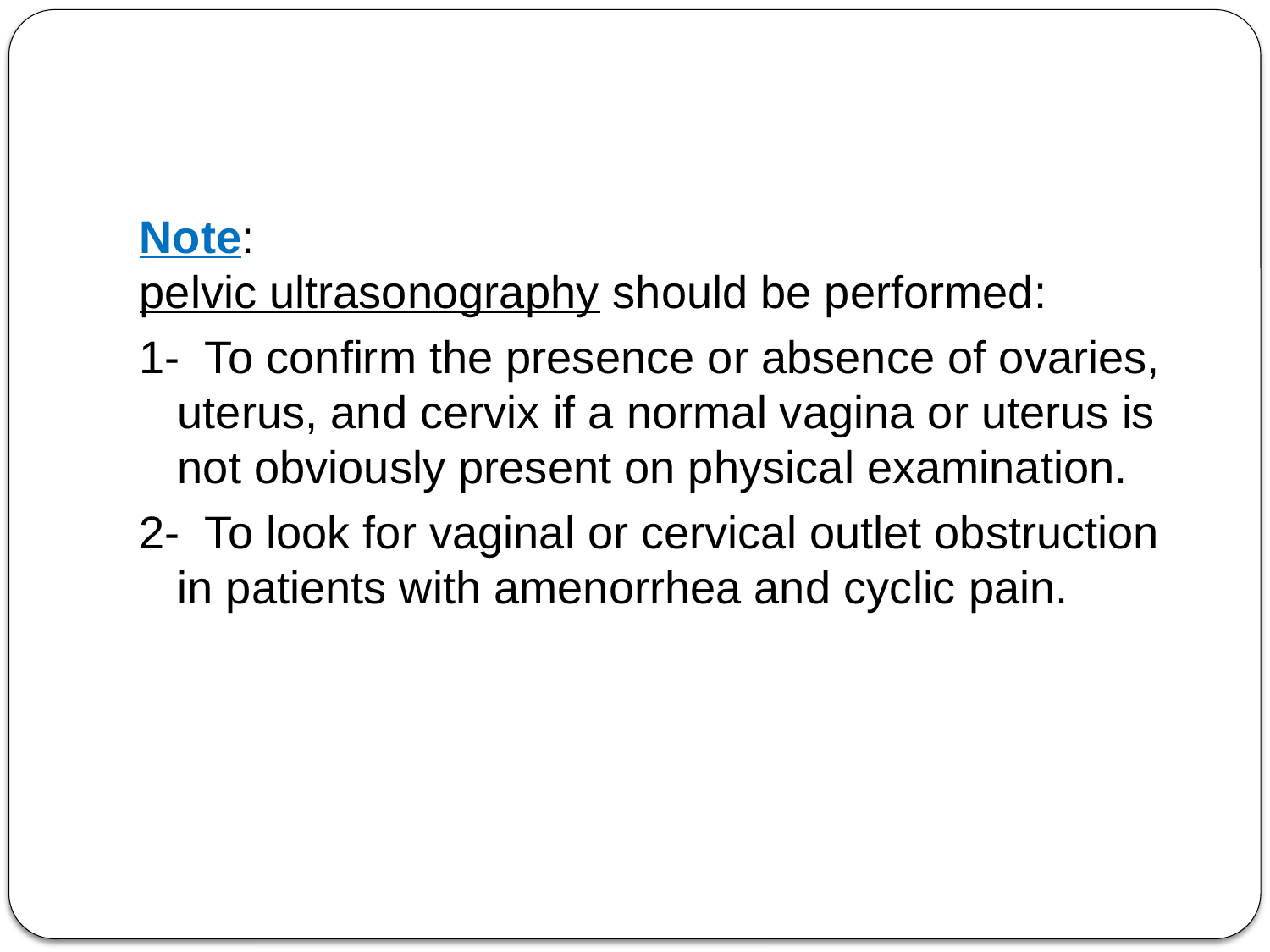

#
Note:                                                                 pelvic ultrasonography should be performed:
1-  To confirm the presence or absence of ovaries, uterus, and cervix if a normal vagina or uterus is not obviously present on physical examination.
2-  To look for vaginal or cervical outlet obstruction in patients with amenorrhea and cyclic pain.